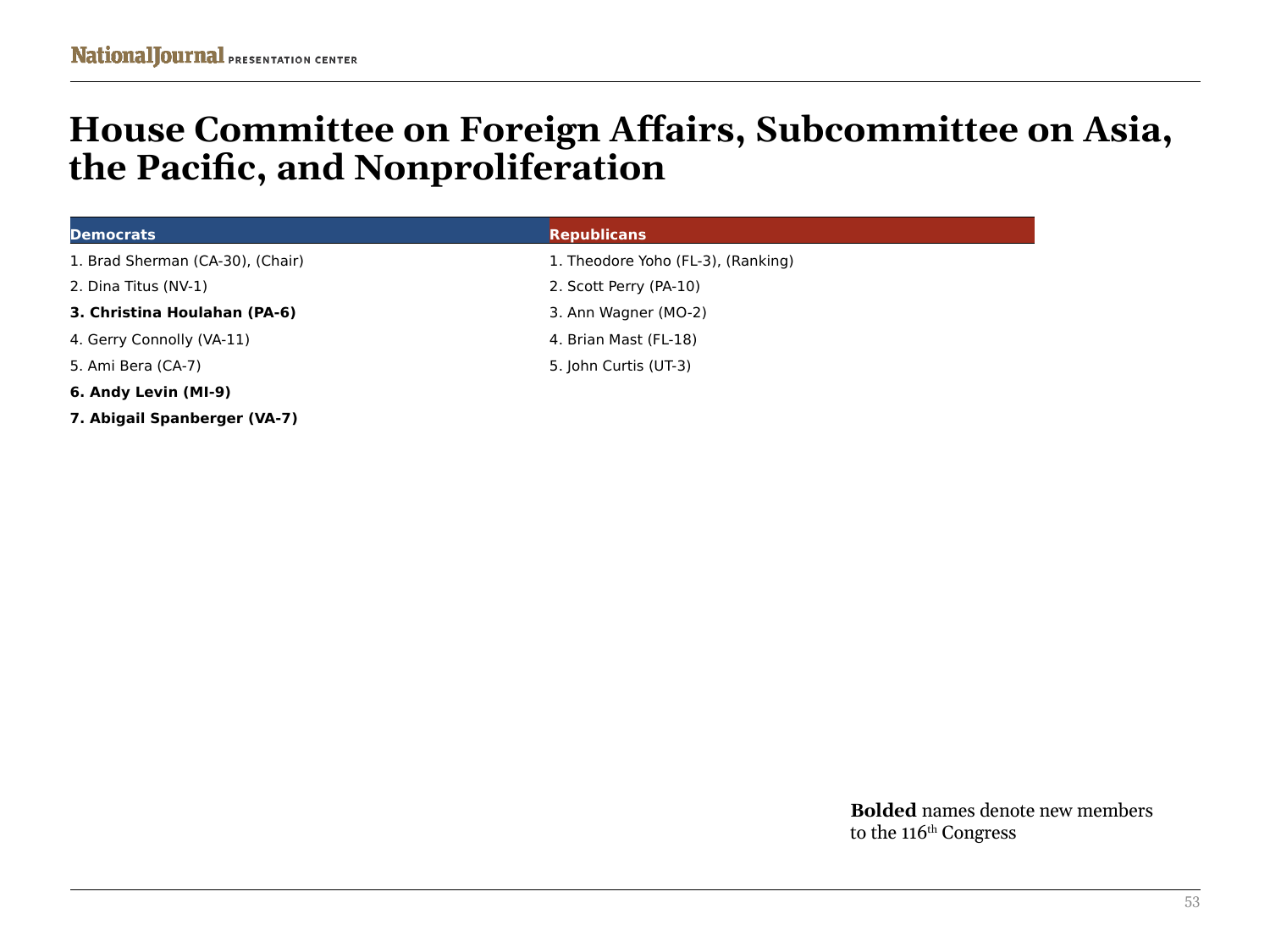

# House Committee on Foreign Affairs, Subcommittee on Asia, the Pacific, and Nonproliferation
| Democrats | Republicans |
| --- | --- |
| 1. Brad Sherman (CA-30), (Chair) | 1. Theodore Yoho (FL-3), (Ranking) |
| 2. Dina Titus (NV-1) | 2. Scott Perry (PA-10) |
| 3. Christina Houlahan (PA-6) | 3. Ann Wagner (MO-2) |
| 4. Gerry Connolly (VA-11) | 4. Brian Mast (FL-18) |
| 5. Ami Bera (CA-7) | 5. John Curtis (UT-3) |
| 6. Andy Levin (MI-9) |  |
| 7. Abigail Spanberger (VA-7) |  |
Bolded names denote new members to the 116th Congress
53